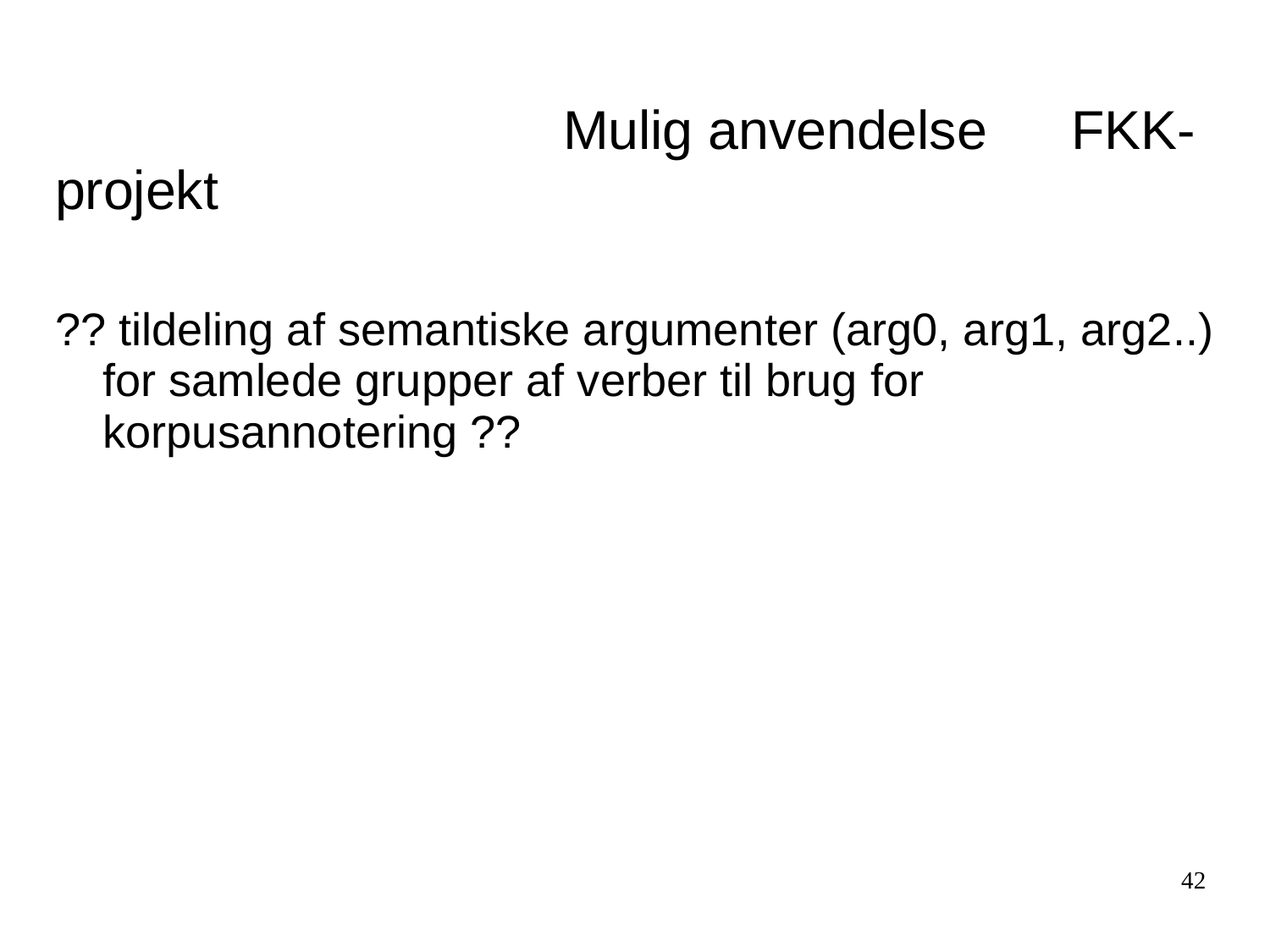

Mulig anvendelse	FKK-projekt

?? tildeling af semantiske argumenter (arg0, arg1, arg2..) for samlede grupper af verber til brug for korpusannotering ??

42